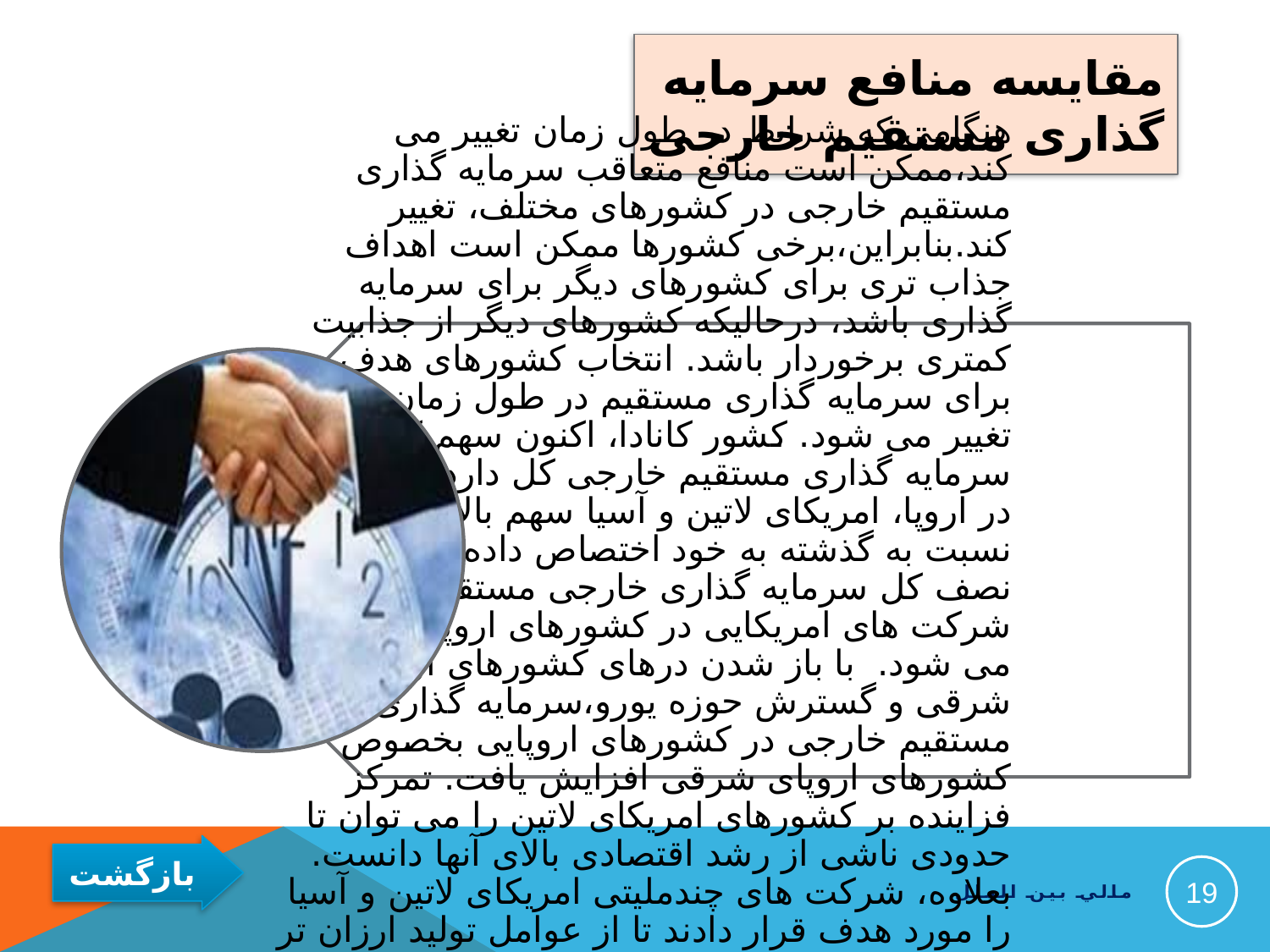

# مقایسه منافع سرمایه گذاری مستقیم خارجی
هنگامی که شرایط در طول زمان تغییر می کند،ممکن است منافع متعاقب سرمایه گذاری مستقیم خارجی در کشورهای مختلف، تغییر کند.بنابراین،برخی کشورها ممکن است اهداف جذاب تری برای کشورهای دیگر برای سرمایه گذاری باشد، درحالیکه کشورهای دیگر از جذابیت کمتری برخوردار باشد. انتخاب کشورهای هدف برای سرمایه گذاری مستقیم در طول زمان دچار تغییر می شود. کشور کانادا، اکنون سهم کمتری از سرمایه گذاری مستقیم خارجی کل دارد در حالیکه در اروپا، امریکای لاتین و آسیا سهم بالاتری را نسبت به گذشته به خود اختصاص داده اند. بیش از نصف کل سرمایه گذاری خارجی مستقیم توسط شرکت های امریکایی در کشورهای اروپایی انجام می شود.  با باز شدن درهای کشورهای اروپای شرقی و گسترش حوزه یورو،سرمایه گذاری مستقیم خارجی در کشورهای اروپایی بخصوص کشورهای اروپای شرقی افزایش یافت. تمرکز فزاینده بر کشورهای امریکای لاتین را می توان تا حدودی ناشی از رشد اقتصادی بالای آنها دانست. بعلاوه، شرکت های چندملیتی امریکای لاتین و آسیا را مورد هدف قرار دادند تا از عوامل تولید ارزان تر بهره مند شوند.
19
مالي بين الملل